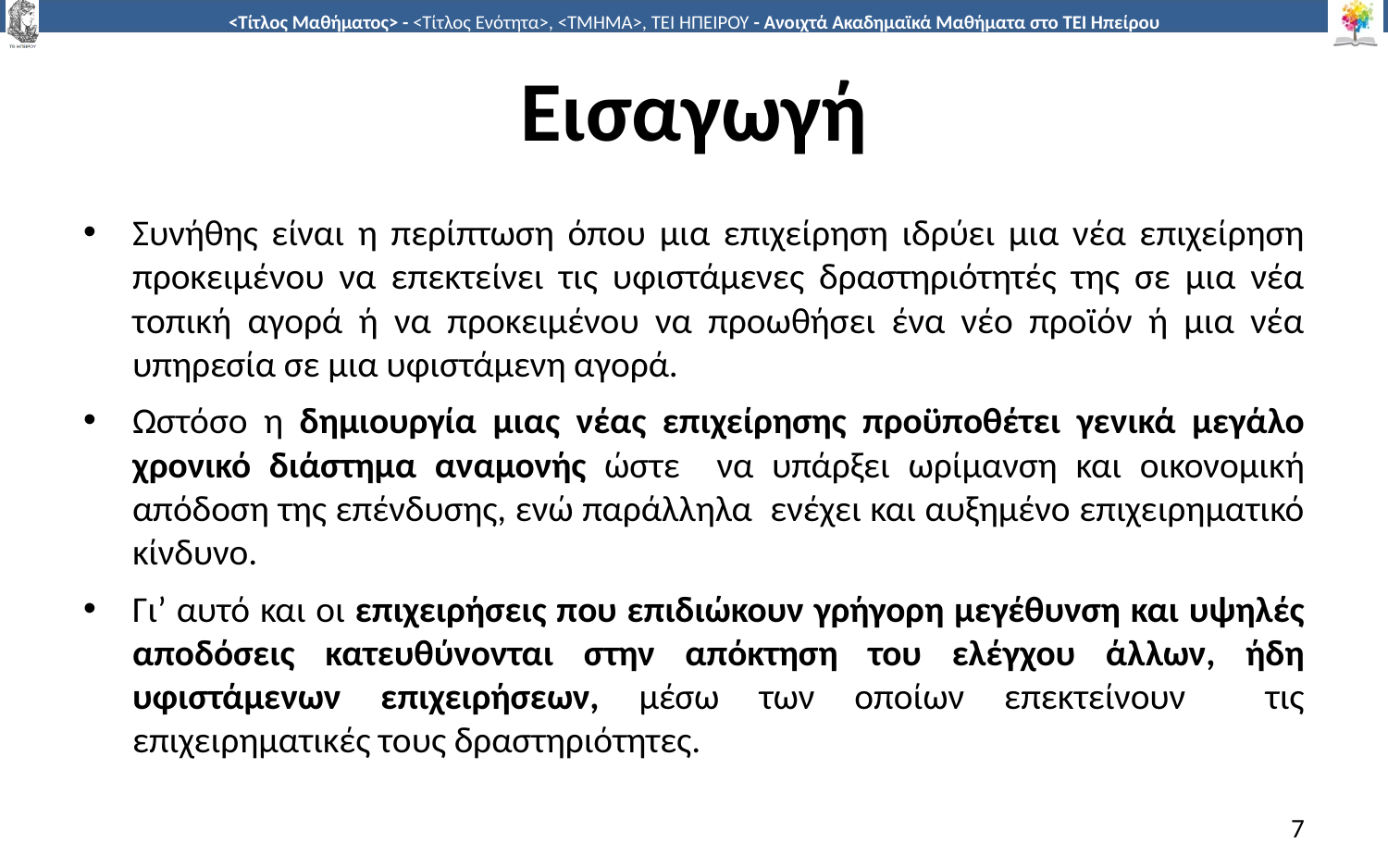

# Εισαγωγή
Συνήθης είναι η περίπτωση όπου μια επιχείρηση ιδρύει μια νέα επιχείρηση προκειμένου να επεκτείνει τις υφιστάμενες δραστηριότητές της σε μια νέα τοπική αγορά ή να προκειμένου να προωθήσει ένα νέο προϊόν ή μια νέα υπηρεσία σε μια υφιστάμενη αγορά.
Ωστόσο η δημιουργία μιας νέας επιχείρησης προϋποθέτει γενικά μεγάλο χρονικό διάστημα αναμονής ώστε  να υπάρξει ωρίμανση και οικονομική απόδοση της επένδυσης, ενώ παράλληλα  ενέχει και αυξημένο επιχειρηματικό κίνδυνο.
Γι’ αυτό και οι επιχειρήσεις που επιδιώκουν γρήγορη μεγέθυνση και υψηλές αποδόσεις κατευθύνονται στην απόκτηση του ελέγχου άλλων, ήδη υφιστάμενων επιχειρήσεων, μέσω των οποίων επεκτείνουν  τις επιχειρηματικές τους δραστηριότητες.

7